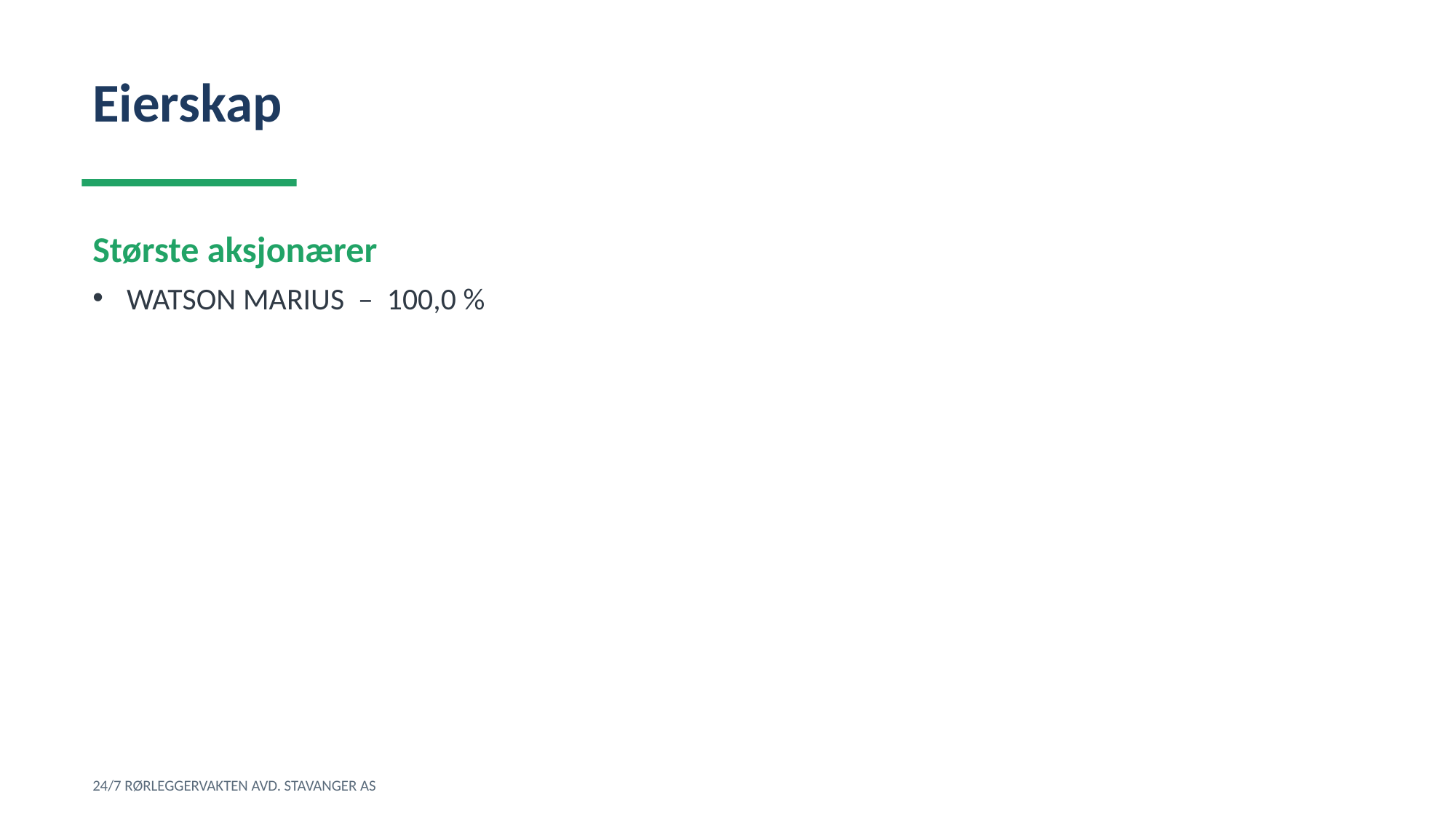

Eierskap

Største aksjonærer
WATSON MARIUS  –  100,0 %
24/7 RØRLEGGERVAKTEN AVD. STAVANGER AS